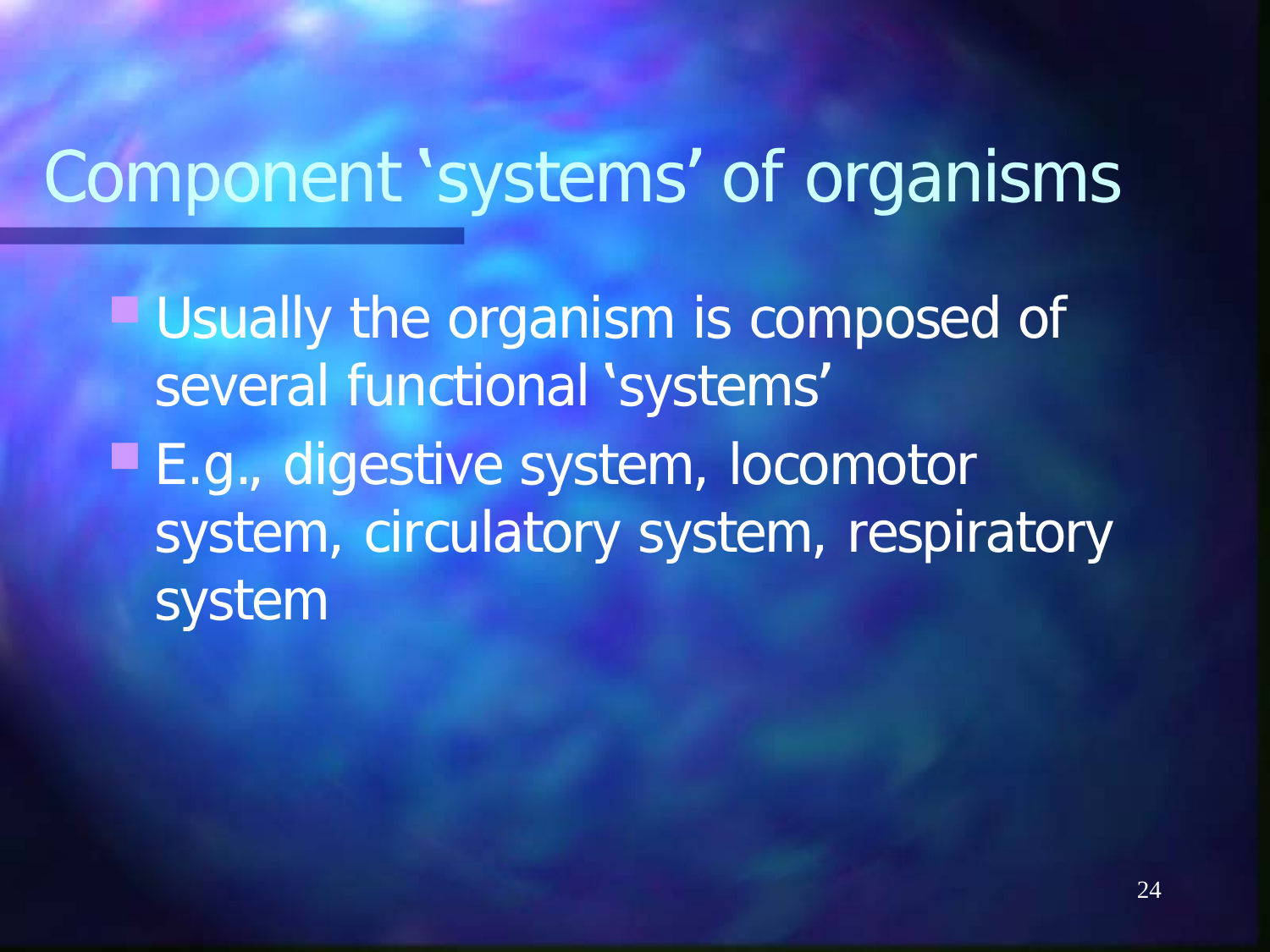

# Component ‘systems’ of organisms
Usually the organism is composed of several functional ‘systems’
E.g., digestive system, locomotor system, circulatory system, respiratory system
24